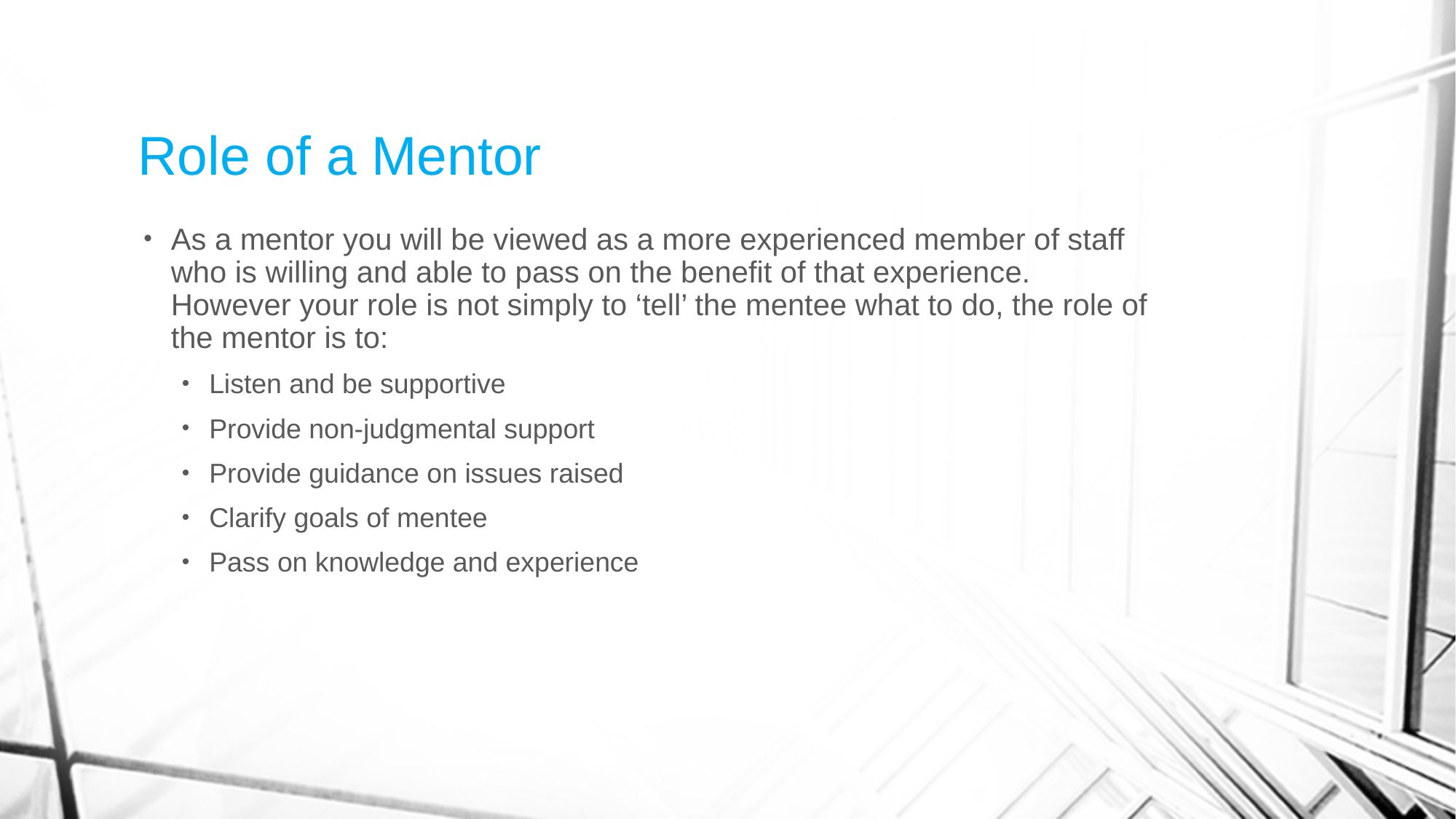

# Role of a Mentor
As a mentor you will be viewed as a more experienced member of staff who is willing and able to pass on the benefit of that experience. However your role is not simply to ‘tell’ the mentee what to do, the role of the mentor is to:
Listen and be supportive
Provide non-judgmental support
Provide guidance on issues raised
Clarify goals of mentee
Pass on knowledge and experience